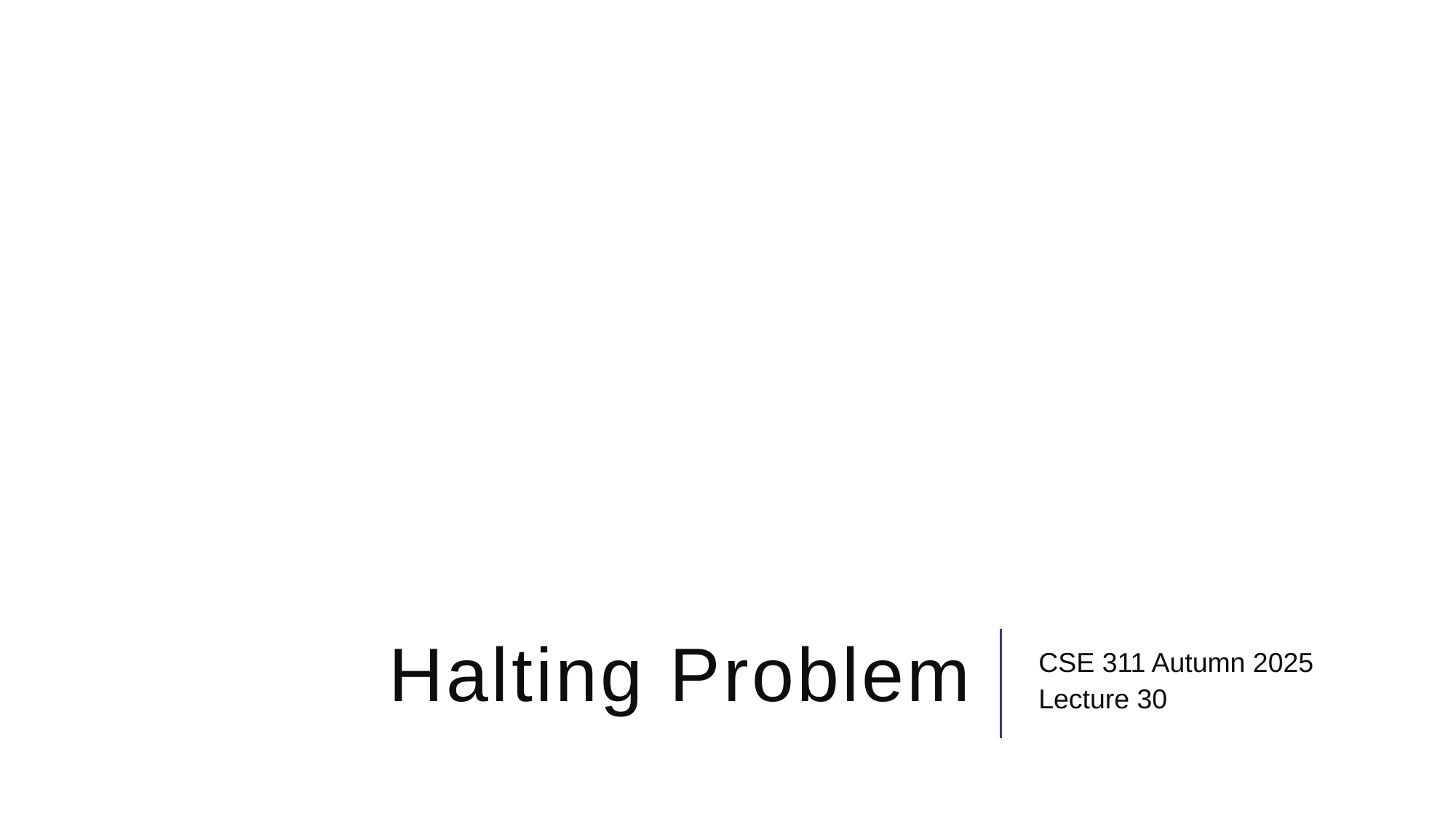

# Halting Problem
CSE 311 Autumn 2025
Lecture 30